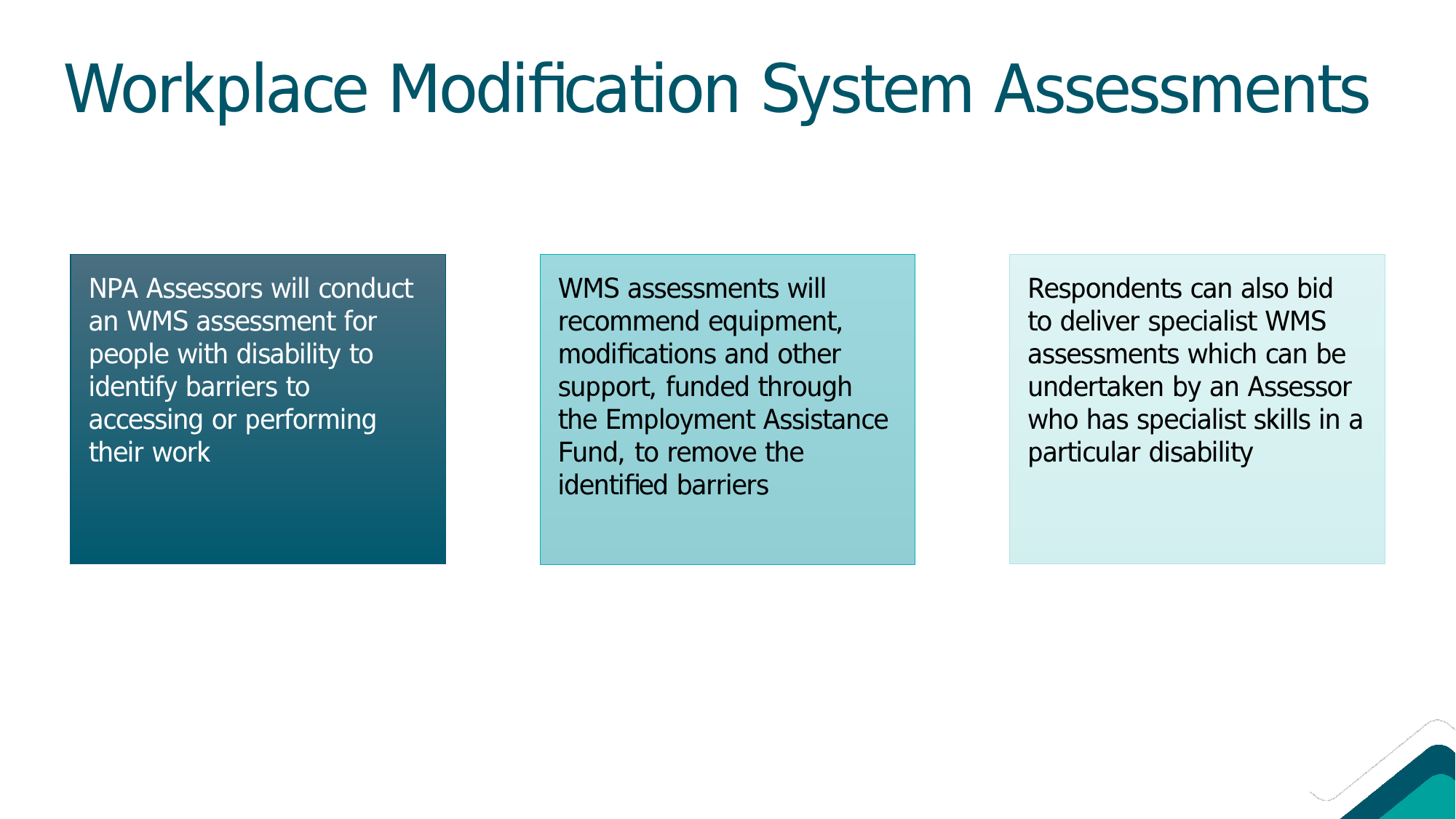

# Workplace Modification System Assessments
NPA Assessors will conduct an WMS assessment for people with disability to identify barriers to accessing or performing their work
WMS assessments will recommend equipment, modifications and other support, funded through the Employment Assistance Fund, to remove the identified barriers
Respondents can also bid to deliver specialist WMS assessments which can be undertaken by an Assessor who has specialist skills in a particular disability